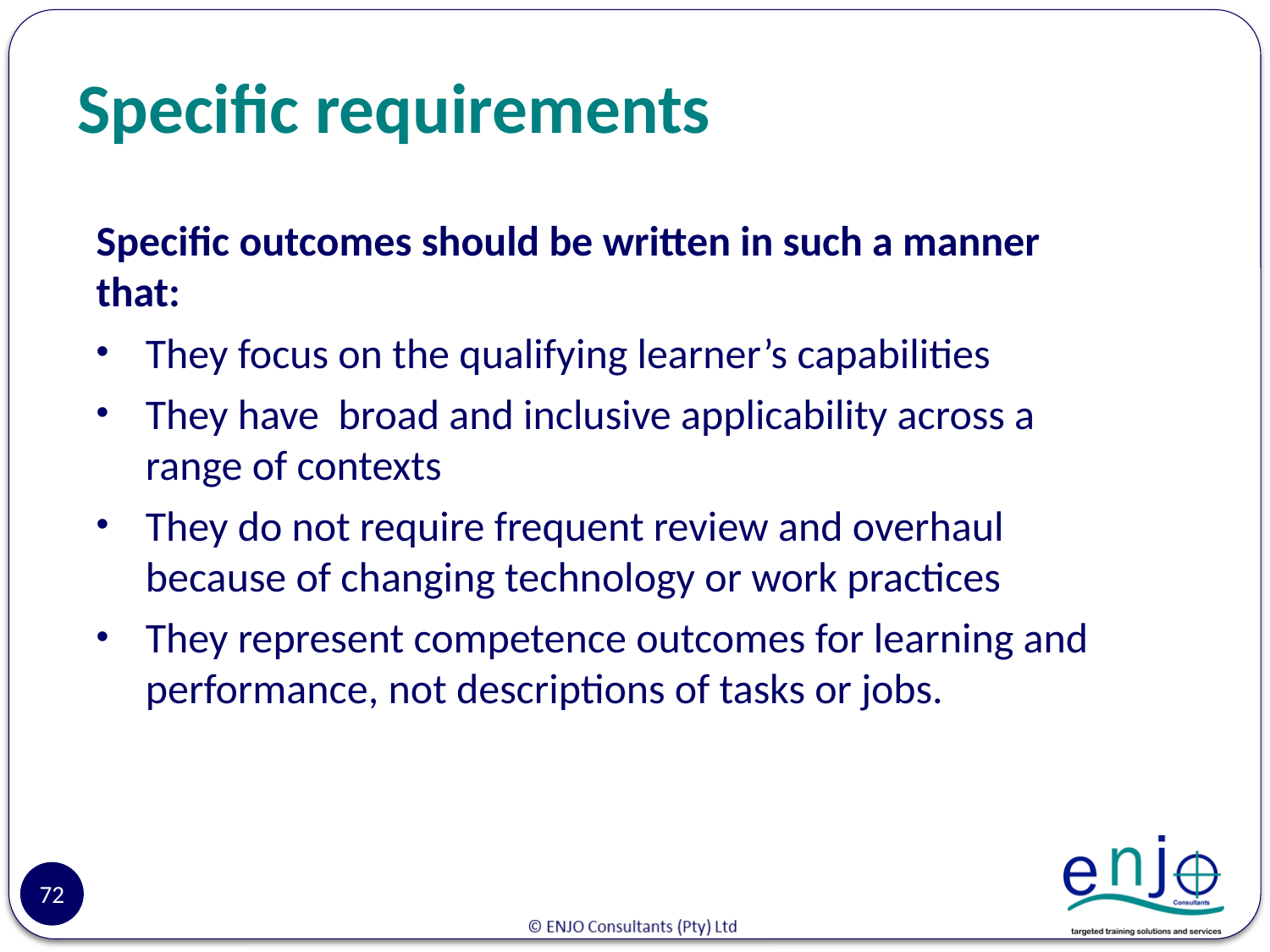

# Specific requirements

Specific outcomes should be written in such a manner that:
They focus on the qualifying learner’s capabilities
They have  broad and inclusive applicability across a range of contexts
They do not require frequent review and overhaul because of changing technology or work practices
They represent competence outcomes for learning and performance, not descriptions of tasks or jobs.

72